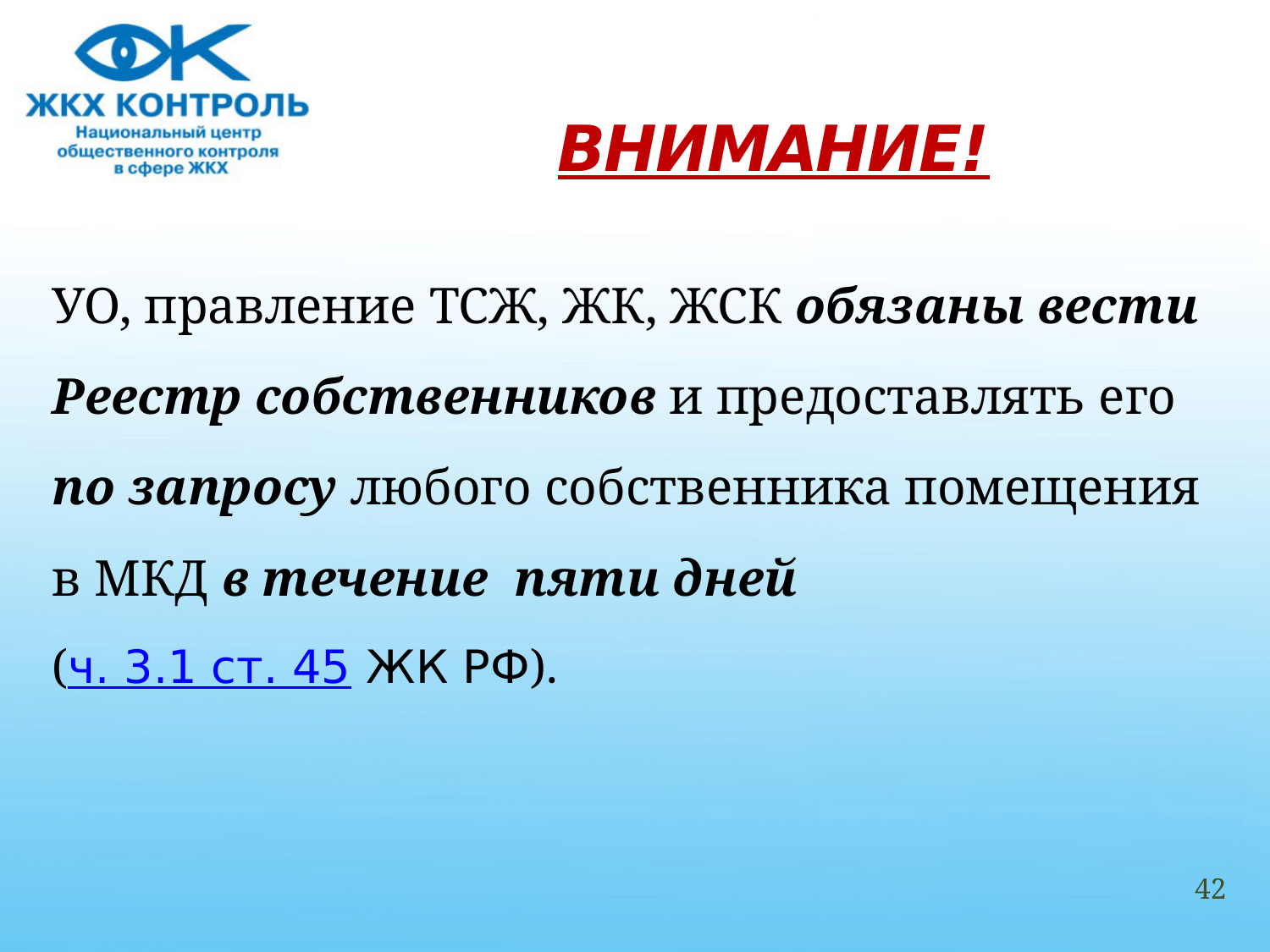

# ВНИМАНИЕ!
УО, правление ТСЖ, ЖК, ЖСК обязаны вести
Реестр собственников и предоставлять его
по запросу любого собственника помещения
в МКД в течение  пяти дней
(ч. 3.1 ст. 45 ЖК РФ).
42